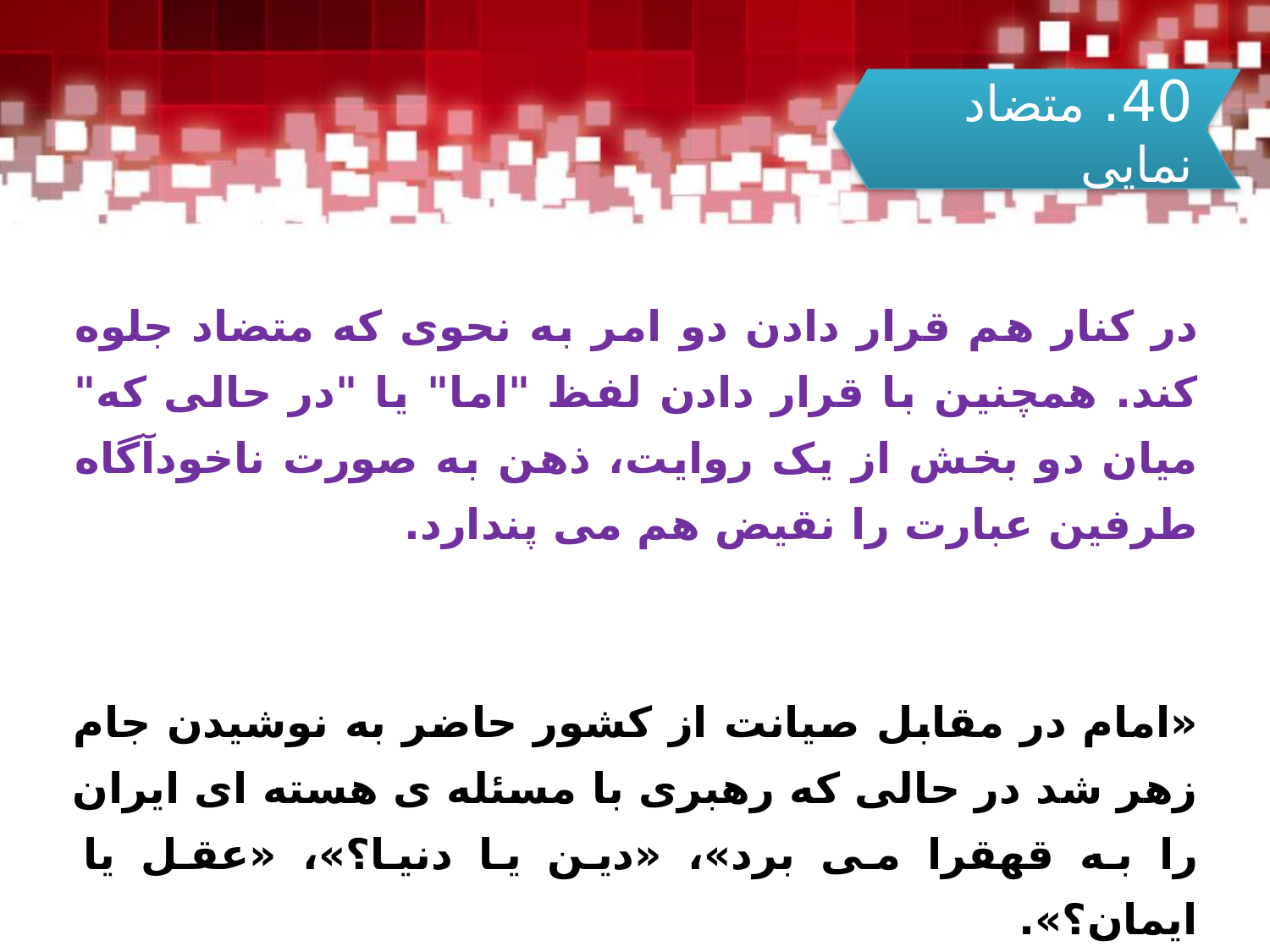

40. متضاد نمایی
در کنار هم قرار دادن دو امر به نحوی که متضاد جلوه کند. همچنین با قرار دادن لفظ "اما" یا "در حالی که" میان دو بخش از یک روایت، ذهن به صورت ناخودآگاه طرفین عبارت را نقیض هم می پندارد.

«امام در مقابل صیانت از کشور حاضر به نوشیدن جام زهر شد در حالی که رهبری با مسئله ی هسته ای ایران را به قهقرا می برد»، «دین یا دنیا؟»، «عقل یا ایمان؟».